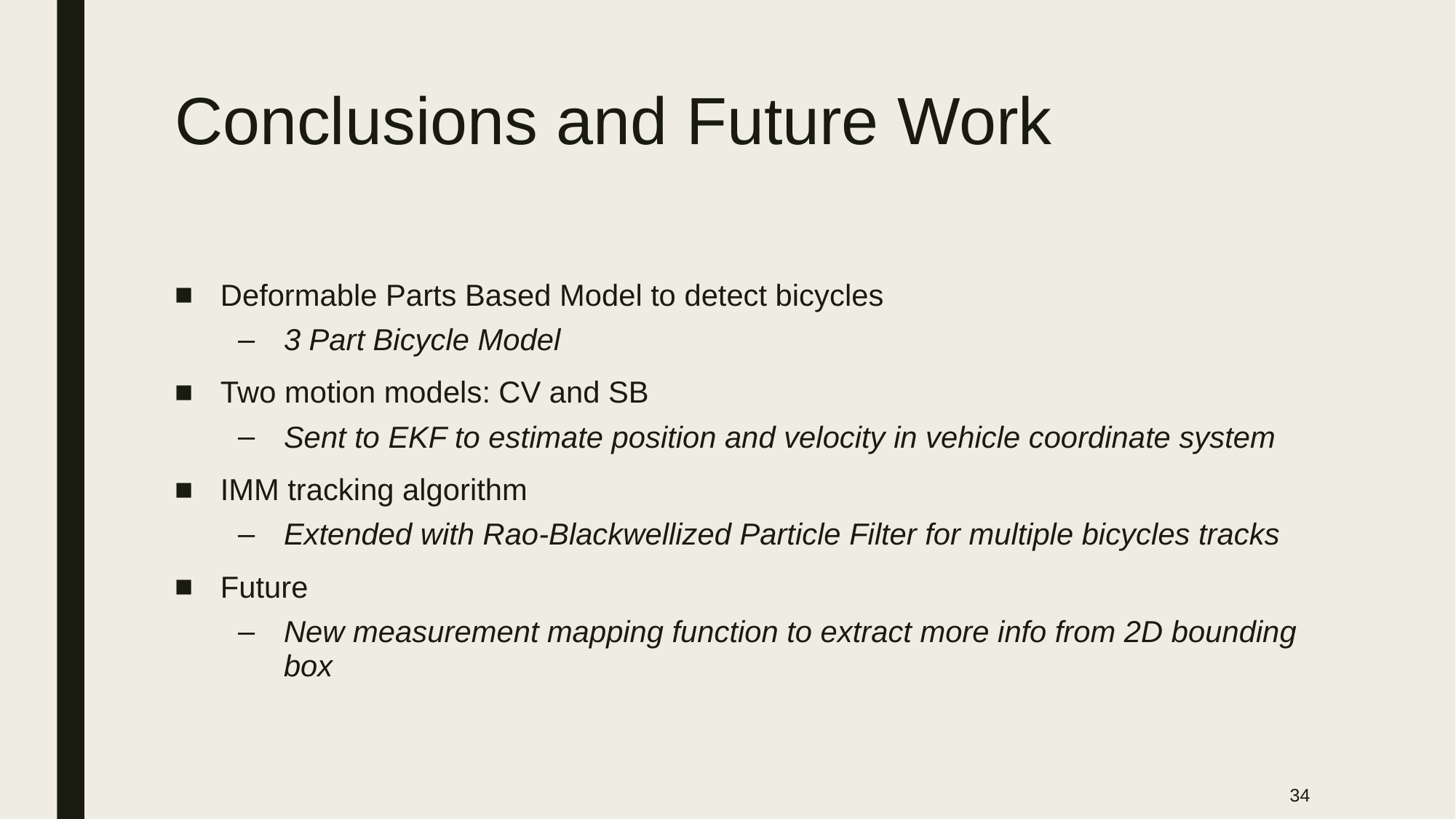

# Conclusions and Future Work
Deformable Parts Based Model to detect bicycles
3 Part Bicycle Model
Two motion models: CV and SB
Sent to EKF to estimate position and velocity in vehicle coordinate system
IMM tracking algorithm
Extended with Rao-Blackwellized Particle Filter for multiple bicycles tracks
Future
New measurement mapping function to extract more info from 2D bounding box
34